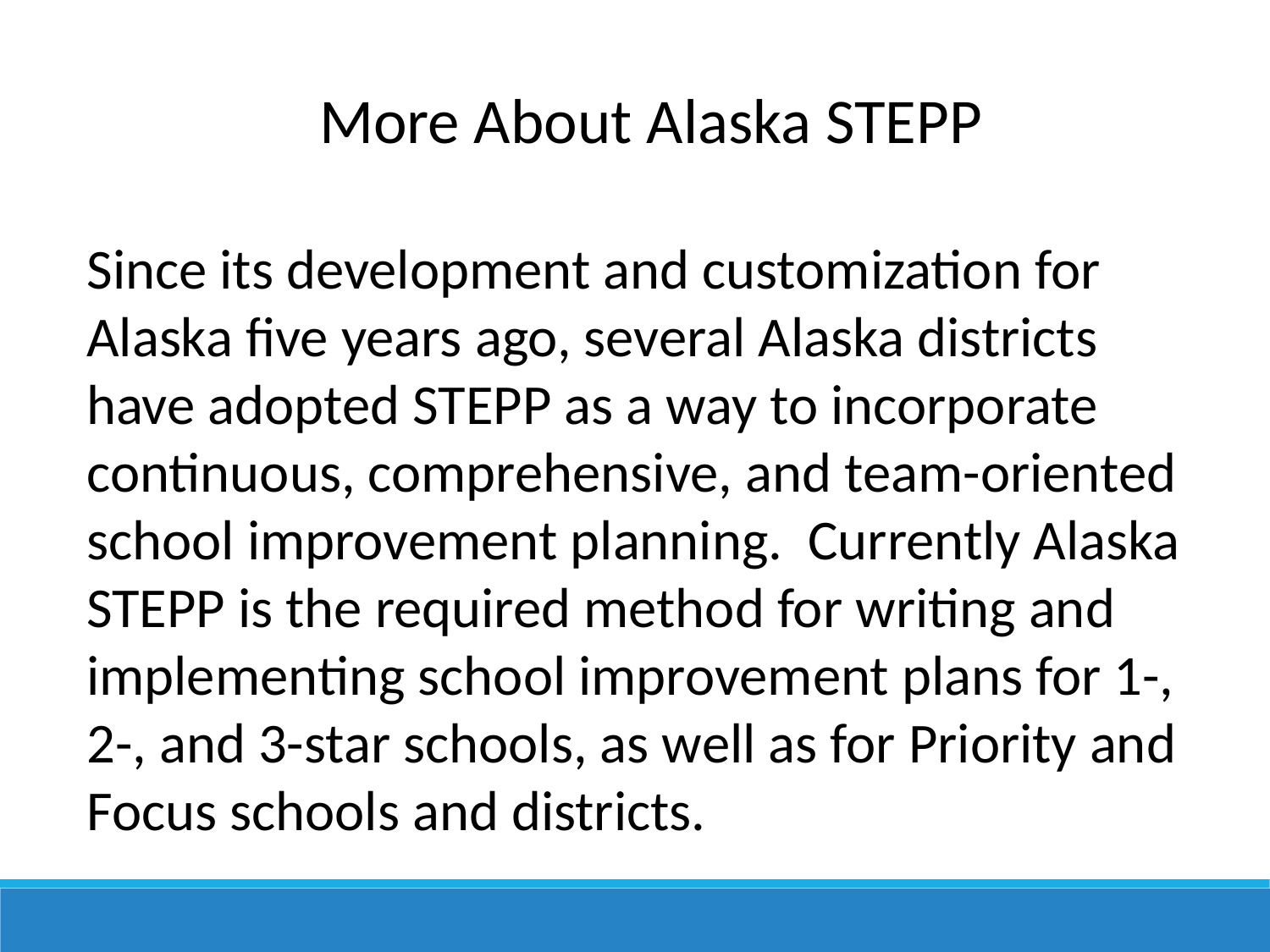

More About Alaska STEPP

Since its development and customization for Alaska five years ago, several Alaska districts have adopted STEPP as a way to incorporate continuous, comprehensive, and team-oriented school improvement planning.  Currently Alaska STEPP is the required method for writing and implementing school improvement plans for 1-, 2-, and 3-star schools, as well as for Priority and Focus schools and districts.